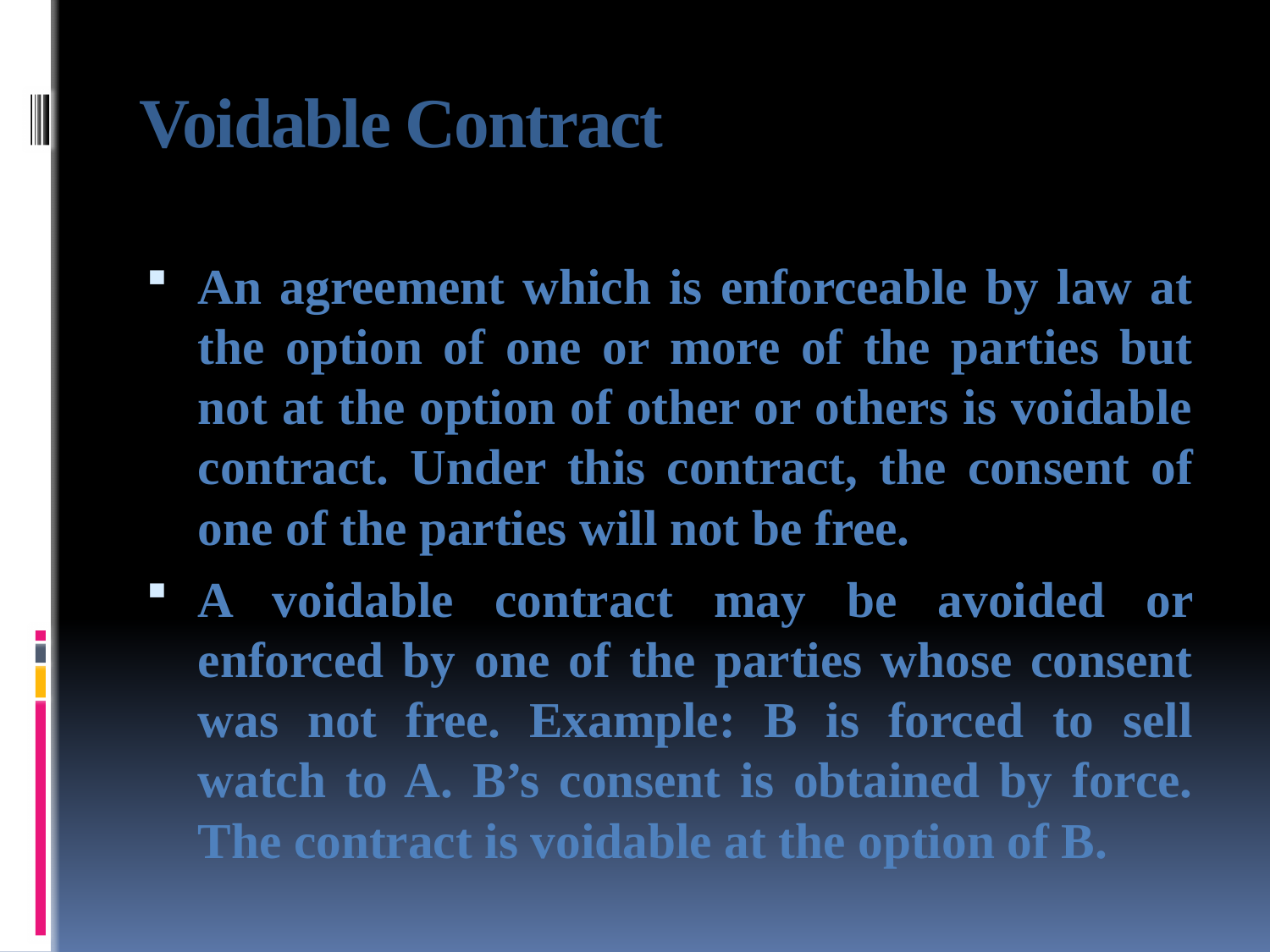

# Voidable Contract
An agreement which is enforceable by law at the option of one or more of the parties but not at the option of other or others is voidable contract. Under this contract, the consent of one of the parties will not be free.
A voidable contract may be avoided or enforced by one of the parties whose consent was not free. Example: B is forced to sell watch to A. B’s consent is obtained by force. The contract is voidable at the option of B.